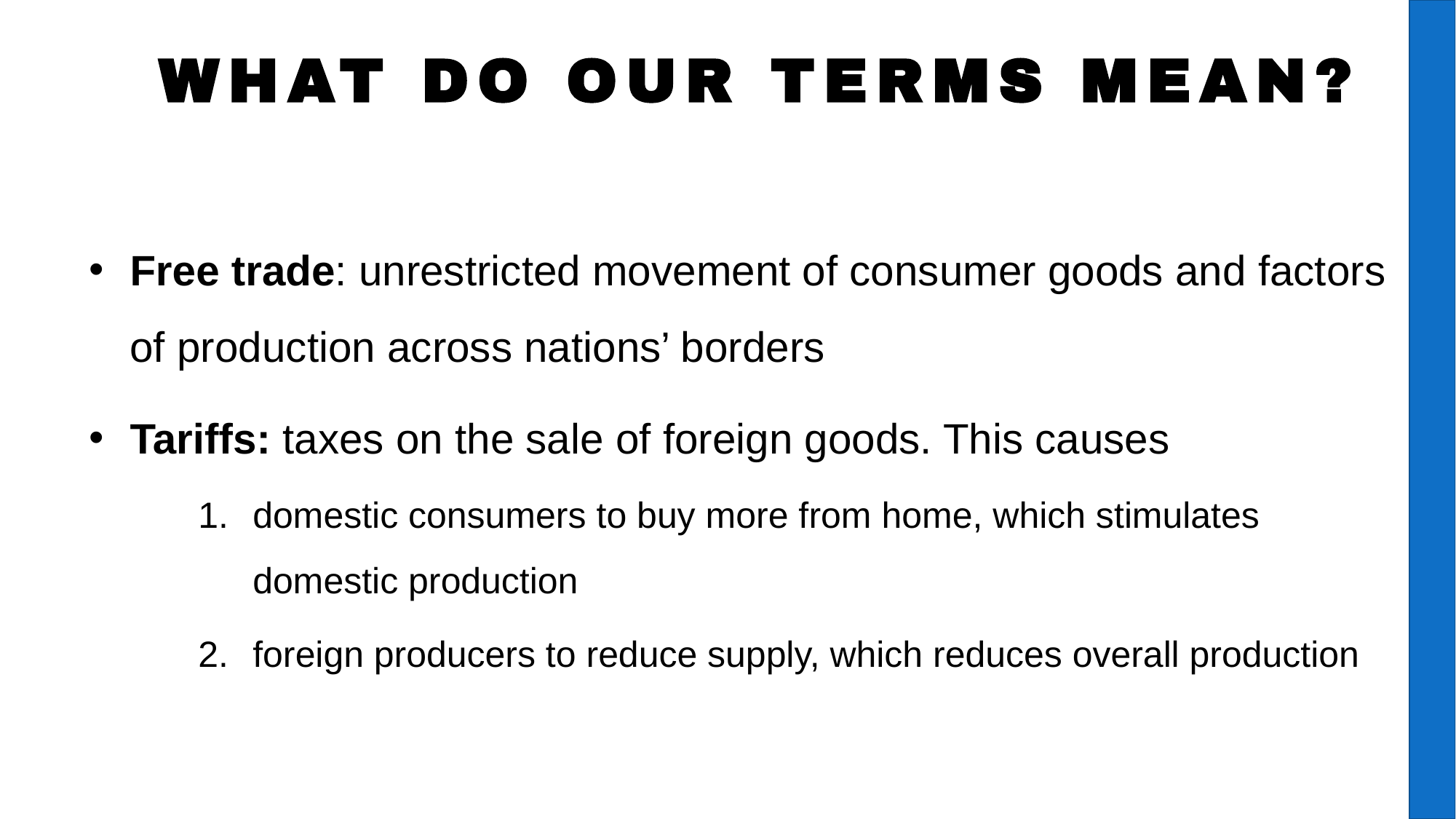

# What do our terms mean?
Free trade: unrestricted movement of consumer goods and factors of production across nations’ borders
Tariffs: taxes on the sale of foreign goods. This causes
domestic consumers to buy more from home, which stimulates domestic production
foreign producers to reduce supply, which reduces overall production